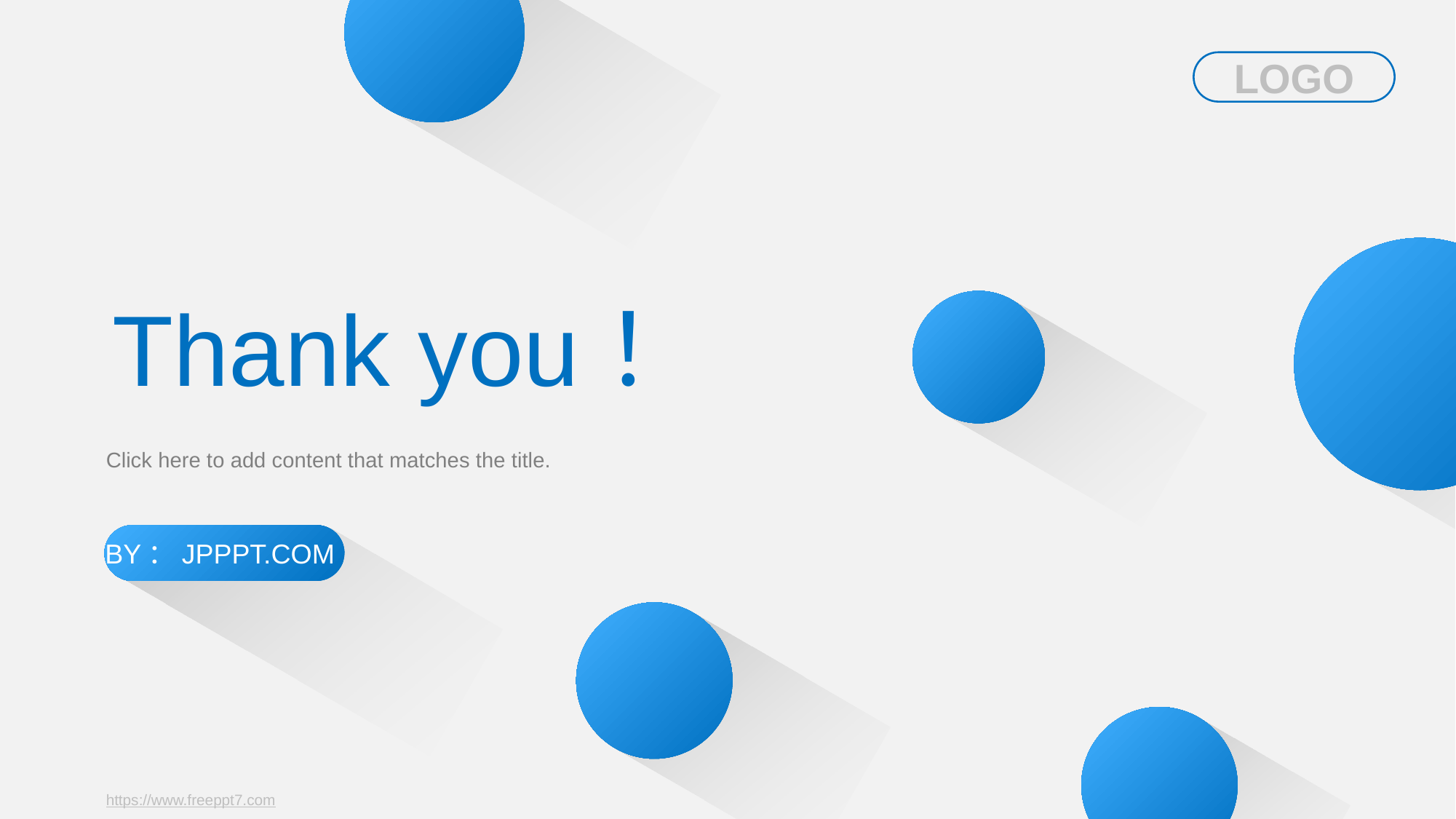

LOGO

Thank you！

Click here to add content that matches the title.

BY：JPPPT.COM

https://www.freeppt7.com